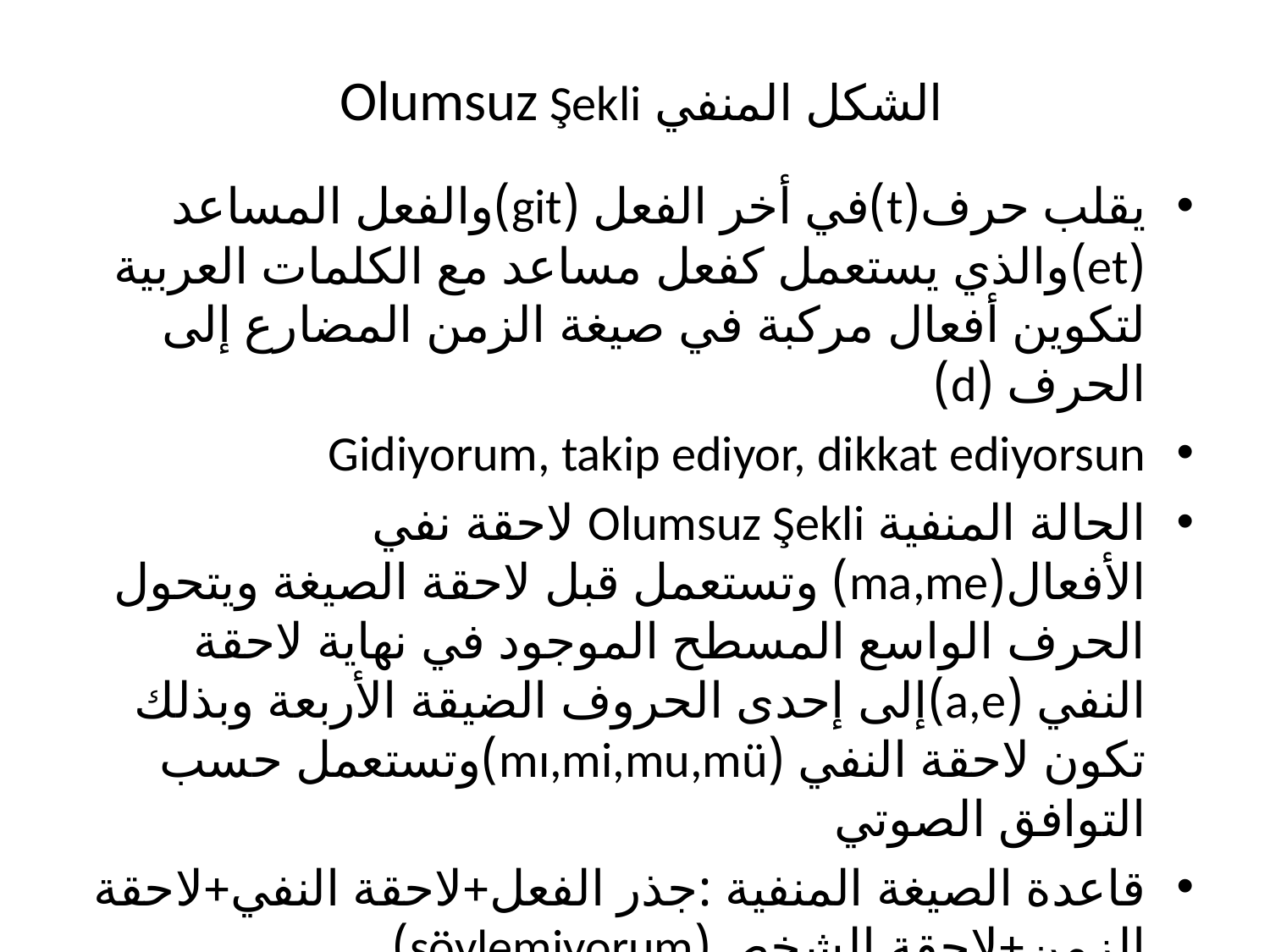

# الشكل المنفي Olumsuz Şekli
يقلب حرف(t)في أخر الفعل (git)والفعل المساعد (et)والذي يستعمل كفعل مساعد مع الكلمات العربية لتكوين أفعال مركبة في صيغة الزمن المضارع إلى الحرف (d)
Gidiyorum, takip ediyor, dikkat ediyorsun
الحالة المنفية Olumsuz Şekli لاحقة نفي الأفعال(ma,me) وتستعمل قبل لاحقة الصيغة ويتحول الحرف الواسع المسطح الموجود في نهاية لاحقة النفي (a,e)إلى إحدى الحروف الضيقة الأربعة وبذلك تكون لاحقة النفي (mı,mi,mu,mü)وتستعمل حسب التوافق الصوتي
قاعدة الصيغة المنفية :جذر الفعل+لاحقة النفي+لاحقة الزمن+لاحقة الشخص(söylemiyorum)